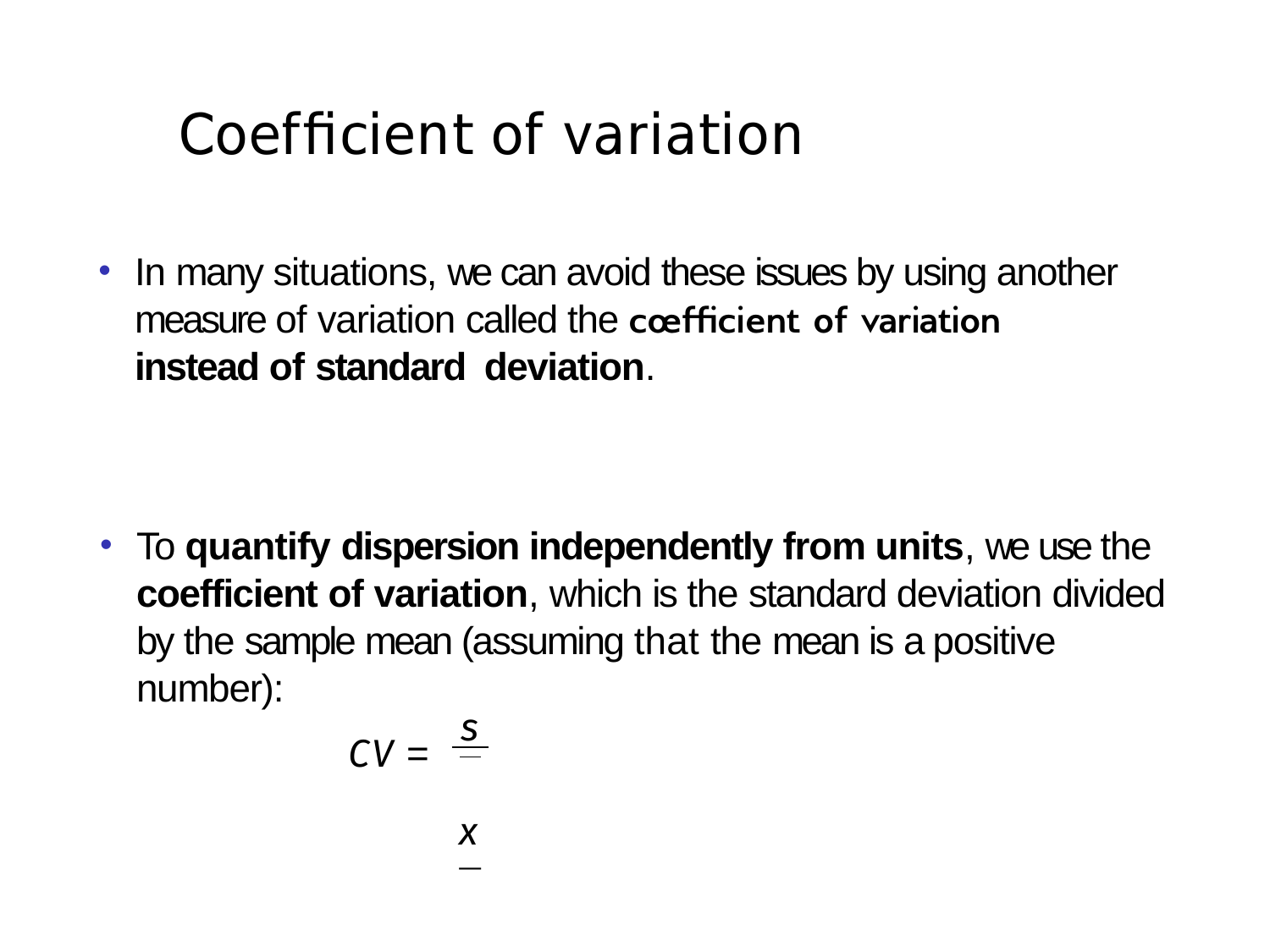

# Coefficient of variation
In many situations, we can avoid these issues by using another  measure of variation called the coefficient of variation  instead of standard deviation.

To quantify dispersion independently from units, we use the  coefficient of variation, which is the standard deviation divided by the sample mean (assuming that the mean is a positive number):
s  x¯
CV =